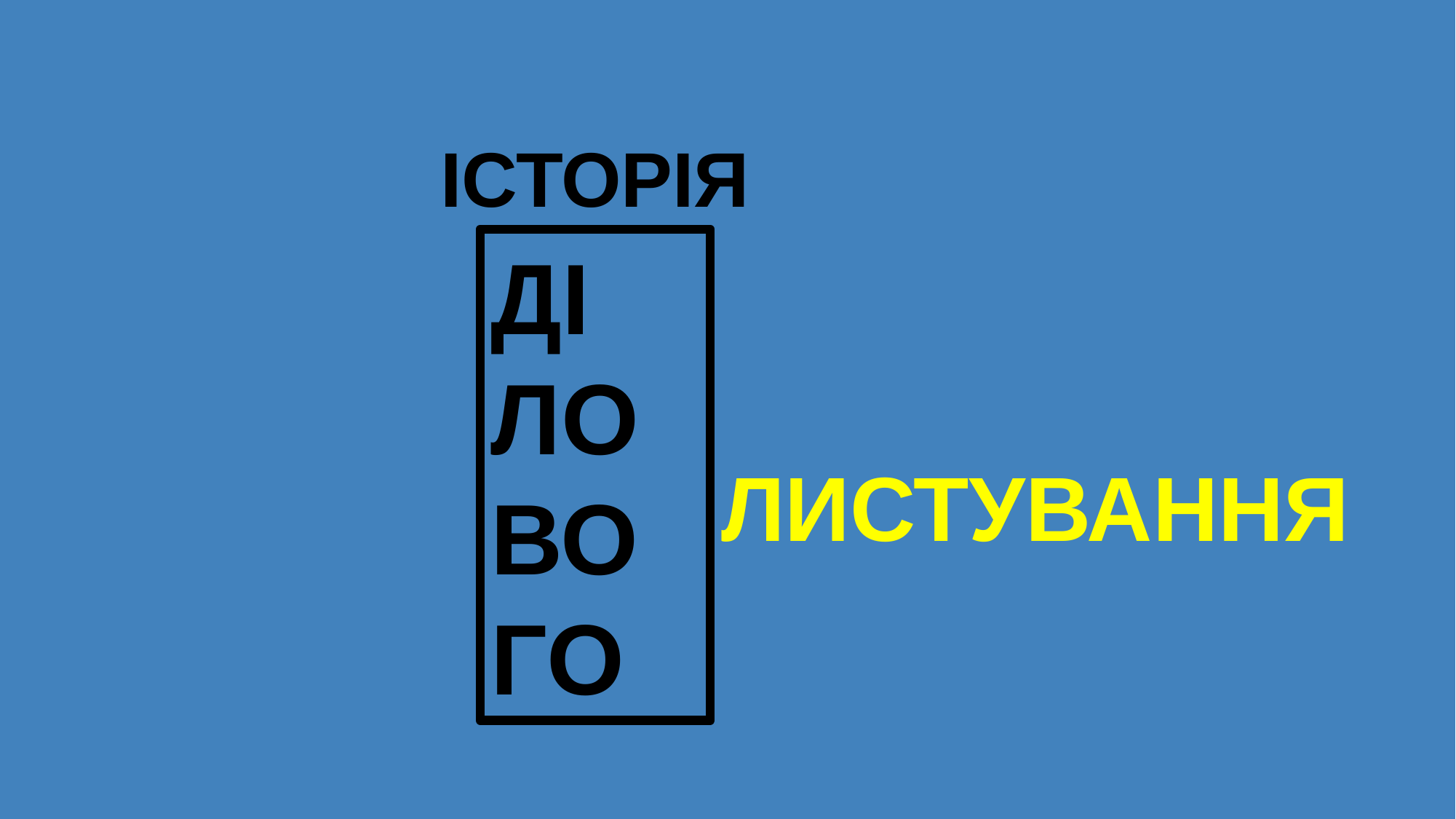

# ІСТОРІЯ
ДІ
ЛО
ВО
ГО
ЛИСТУВАННЯ